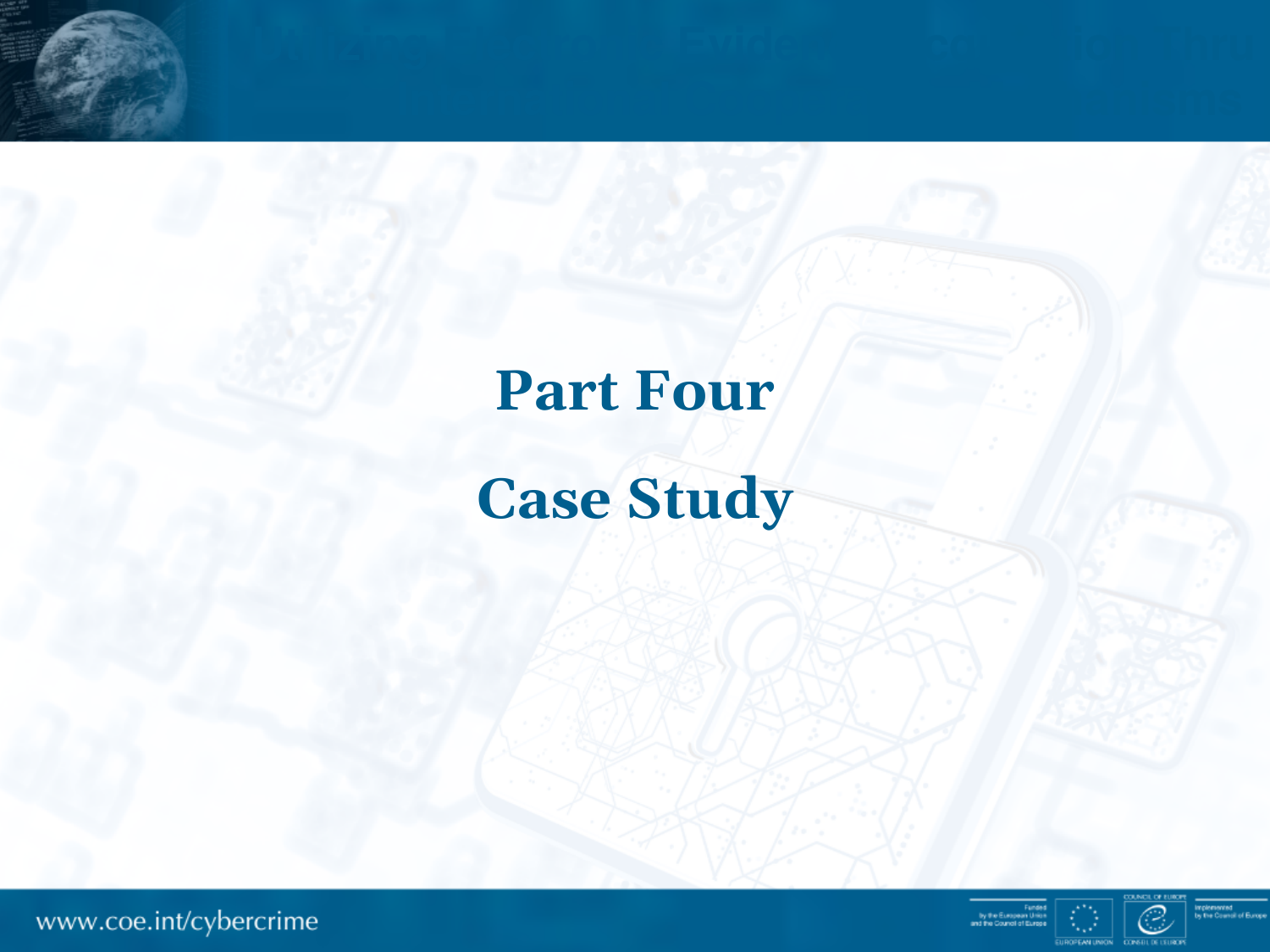

Utilizing Electronic Evidence Acquisition Thru International Cooperation Mechanisms
Part Four
Case Study